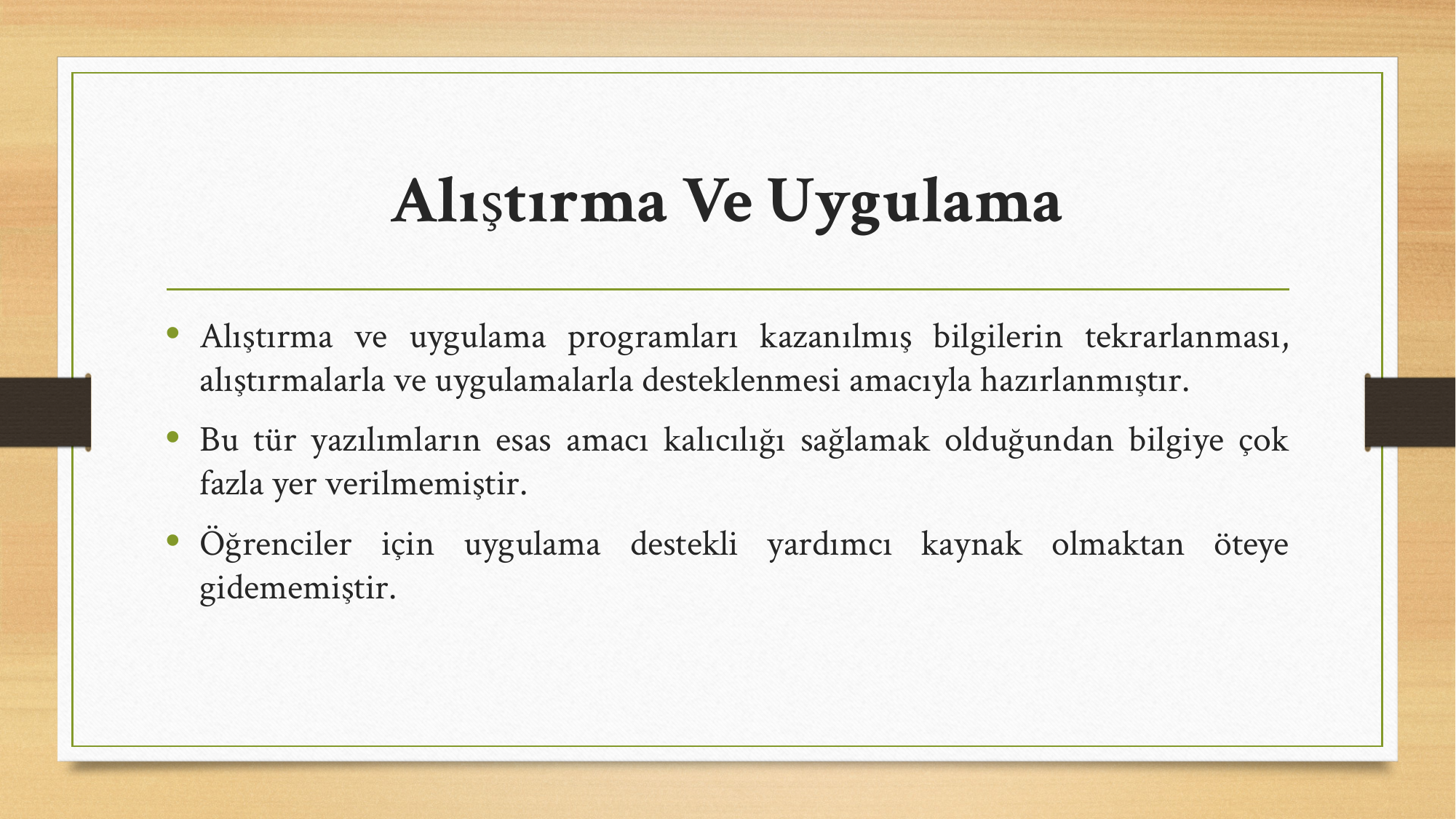

# Alıştırma Ve Uygulama
Alıştırma ve uygulama programları kazanılmış bilgilerin tekrarlanması, alıştırmalarla ve uygulamalarla desteklenmesi amacıyla hazırlanmıştır.
Bu tür yazılımların esas amacı kalıcılığı sağlamak olduğundan bilgiye çok fazla yer verilmemiştir.
Öğrenciler için uygulama destekli yardımcı kaynak olmaktan öteye gidememiştir.